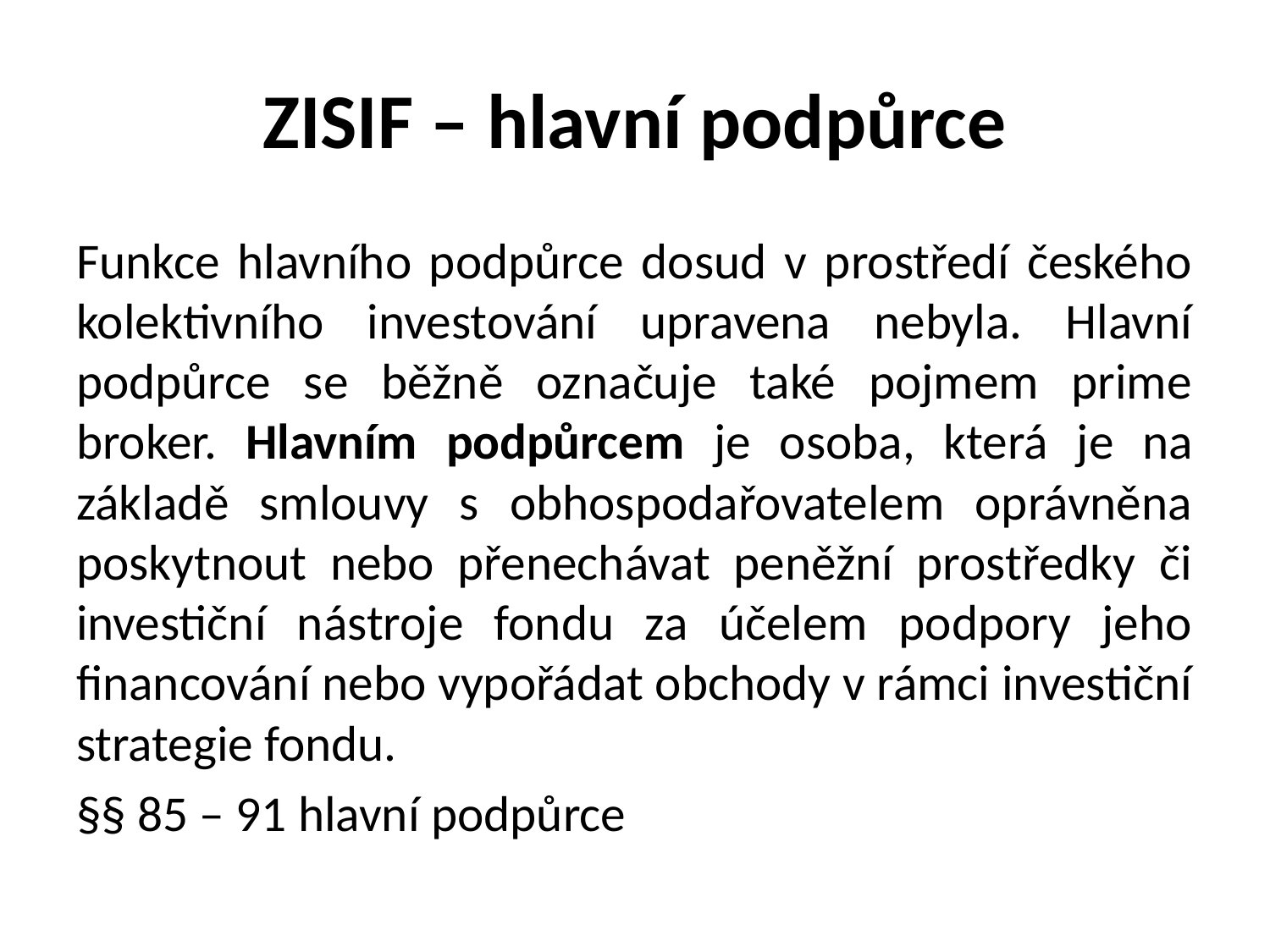

# ZISIF – hlavní podpůrce
Funkce hlavního podpůrce dosud v prostředí českého kolektivního investování upravena nebyla. Hlavní podpůrce se běžně označuje také pojmem prime broker. Hlavním podpůrcem je osoba, která je na základě smlouvy s obhospodařovatelem oprávněna poskytnout nebo přenechávat peněžní prostředky či investiční nástroje fondu za účelem podpory jeho financování nebo vypořádat obchody v rámci investiční strategie fondu.
§§ 85 – 91 hlavní podpůrce